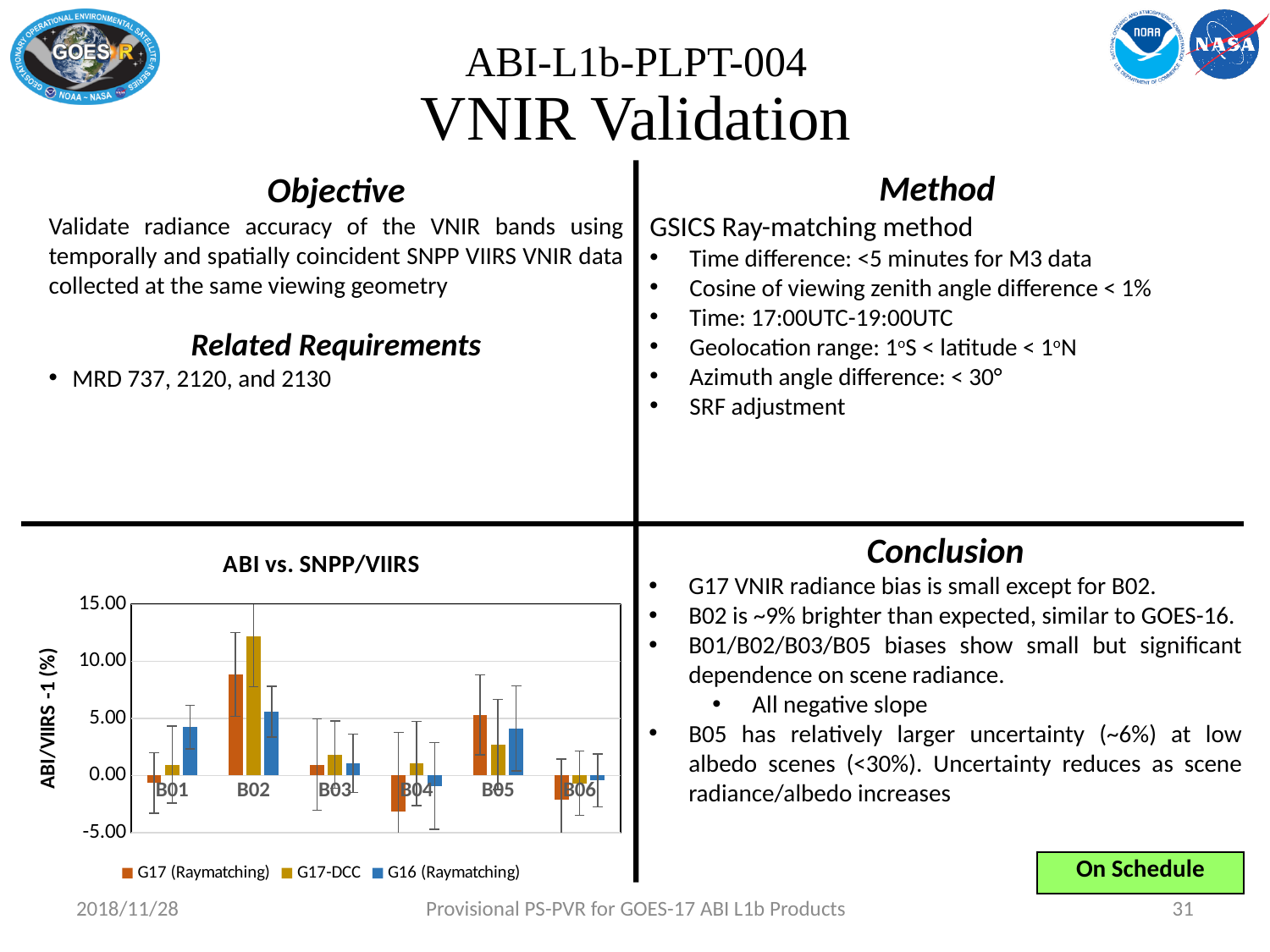

# ABI-L1b-PLPT-004 VNIR Validation
Method
GSICS Ray-matching method
Time difference: <5 minutes for M3 data
Cosine of viewing zenith angle difference < 1%
Time: 17:00UTC-19:00UTC
Geolocation range: 1oS < latitude < 1oN
Azimuth angle difference: < 30°
SRF adjustment
Objective
Validate radiance accuracy of the VNIR bands using temporally and spatially coincident SNPP VIIRS VNIR data collected at the same viewing geometry

Related Requirements
MRD 737, 2120, and 2130
Conclusion
G17 VNIR radiance bias is small except for B02.
B02 is ~9% brighter than expected, similar to GOES-16.
B01/B02/B03/B05 biases show small but significant dependence on scene radiance.
All negative slope
B05 has relatively larger uncertainty (~6%) at low albedo scenes (<30%). Uncertainty reduces as scene radiance/albedo increases
Results

### Chart: ABI vs. SNPP/VIIRS

| Category | G17 (Raymatching) | G17-DCC | G16 (Raymatching) |
|---|---|---|---|
| B01 | -0.660000000000005 | 0.9579999999999922 | 4.249999999999998 |
| B02 | 8.850000000000001 | 12.16299999999999 | 5.600000000000005 |
| B03 | 0.9600000000000053 | 1.8270000000000008 | 1.05900000000001 |
| B04 | -3.180000000000005 | 1.041000000000003 | -0.924999999999998 |
| B05 | 5.319999999999991 | 2.7190000000000047 | 4.135 |
| B06 | -2.1499999999999964 | -0.6781000000000037 | -0.42400000000000215 |
| On Schedule |
| --- |
2018/11/28
Provisional PS-PVR for GOES-17 ABI L1b Products
31